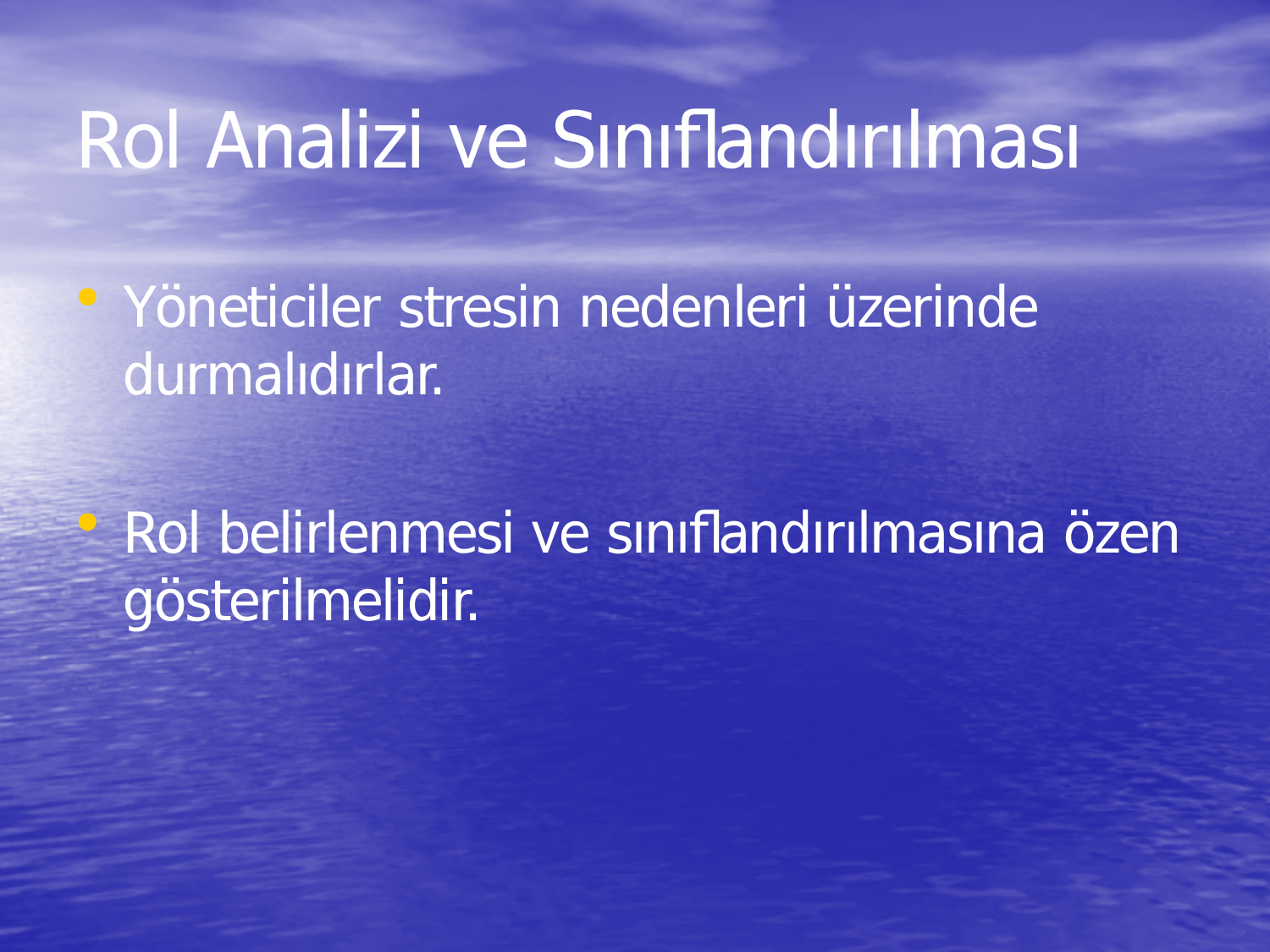

# Rol Analizi ve Sınıflandırılması
Yöneticiler stresin nedenleri üzerinde durmalıdırlar.

Rol belirlenmesi ve sınıflandırılmasına özen gösterilmelidir.